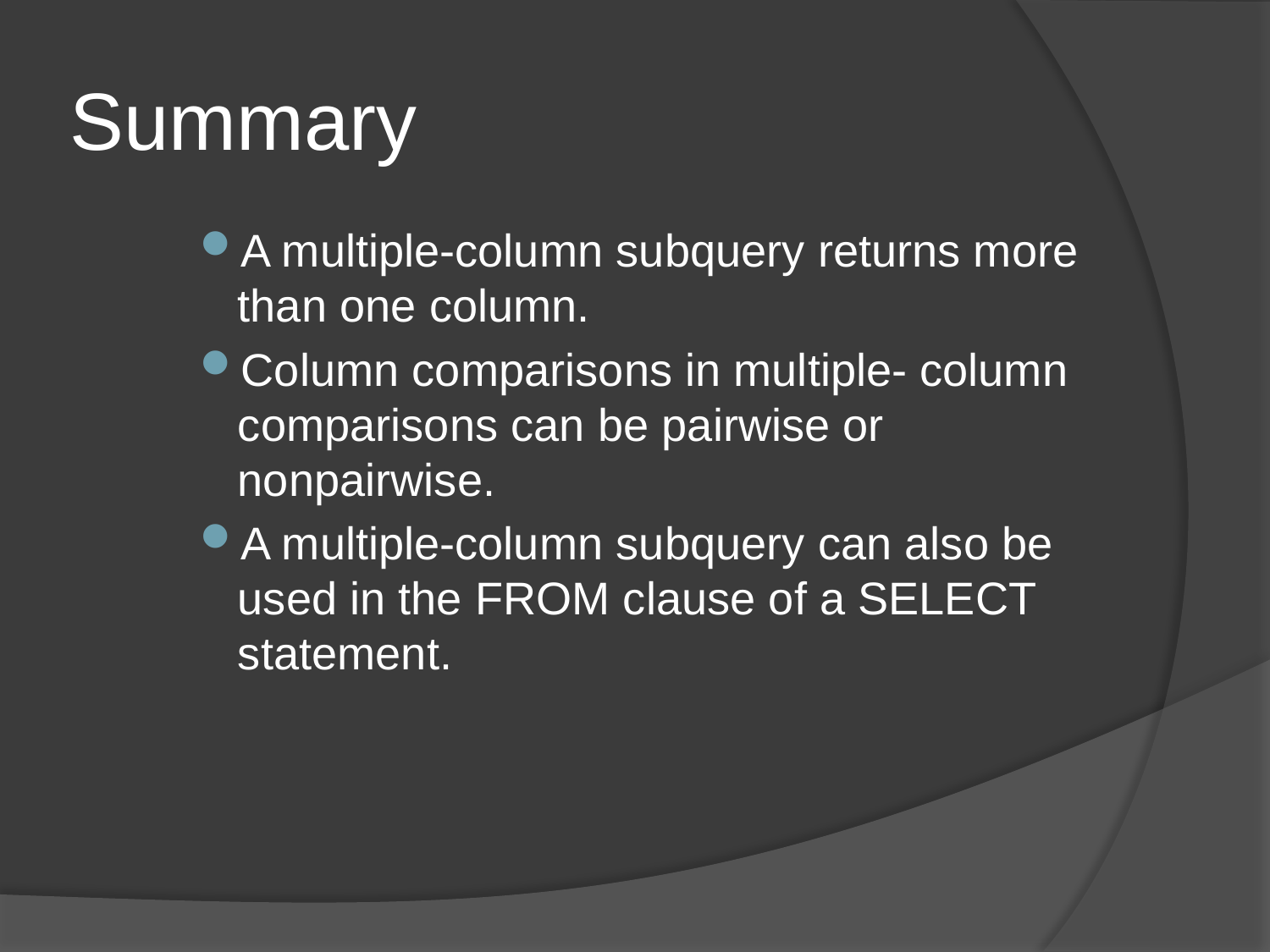

# Summary
A multiple-column subquery returns more than one column.
Column comparisons in multiple- column comparisons can be pairwise or nonpairwise.
A multiple-column subquery can also be used in the FROM clause of a SELECT statement.